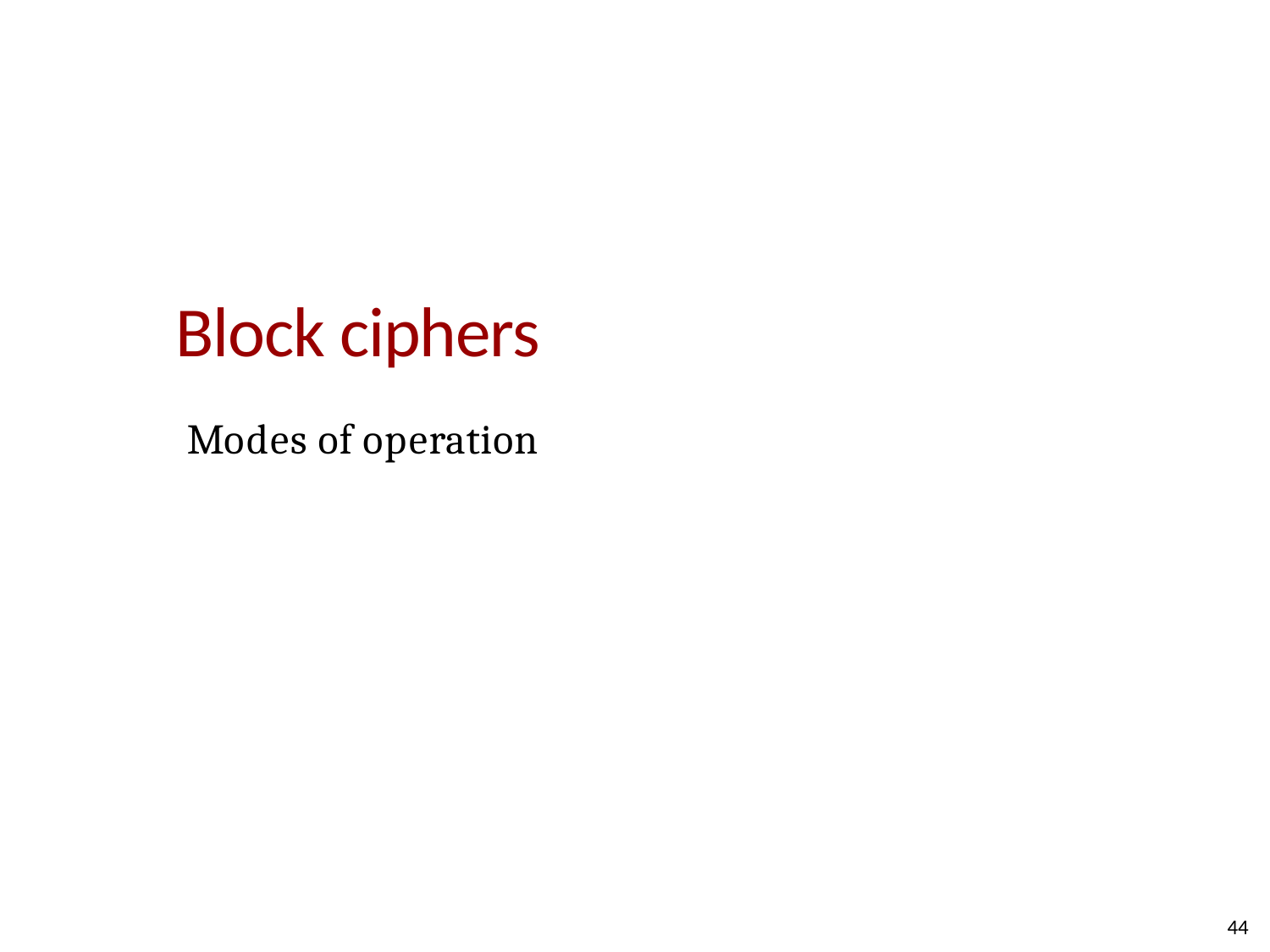

# Block ciphers
Modes of operation
44